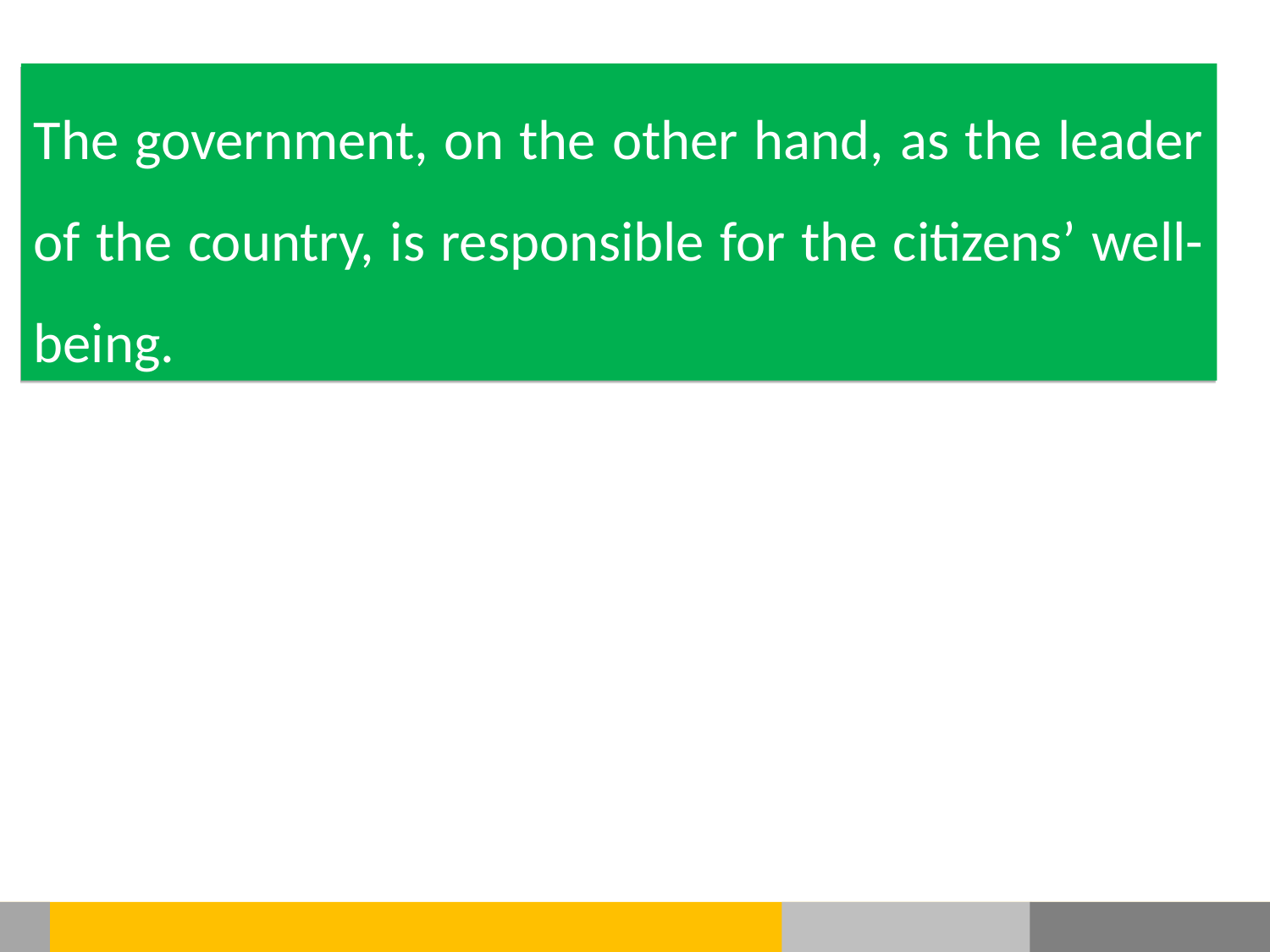

The government, on the other hand, as the leader of the country, is responsible for the citizens’ well-being.